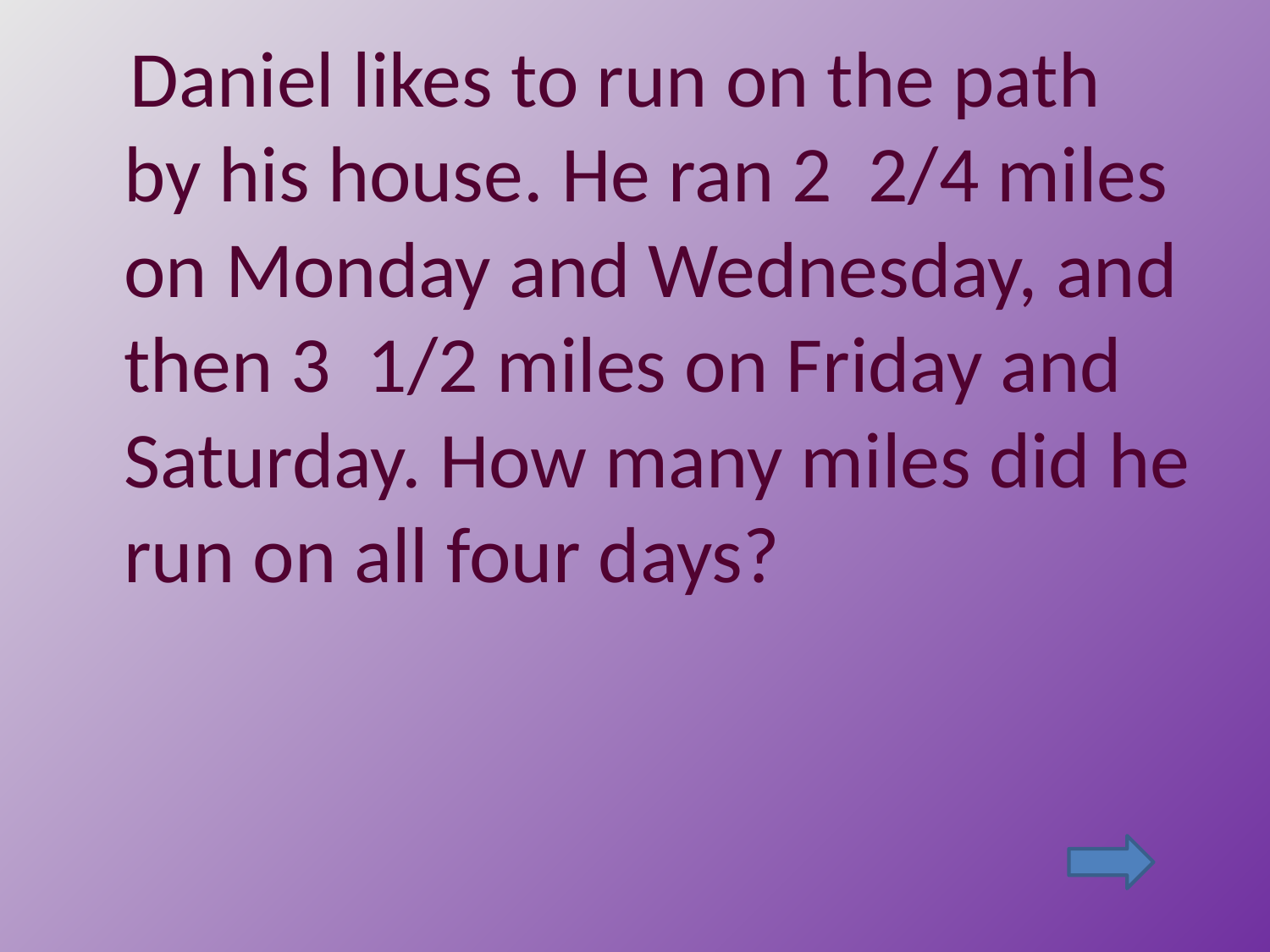

Daniel likes to run on the path by his house. He ran 2  2/4 miles on Monday and Wednesday, and then 3  1/2 miles on Friday and Saturday. How many miles did he run on all four days?